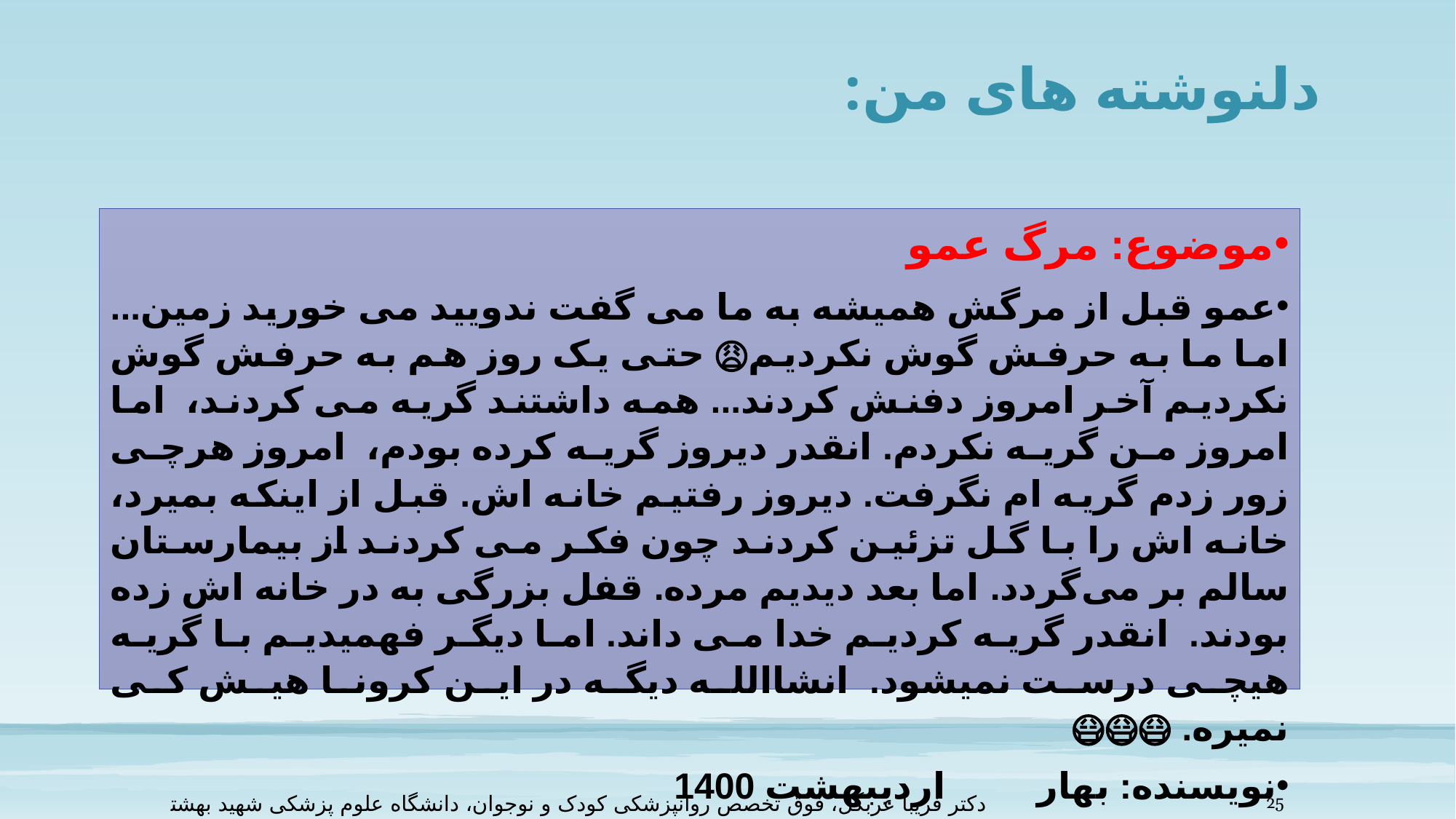

# دلنوشته های من:
موضوع: مرگ عمو
عمو قبل از مرگش همیشه به ما می گفت ندویید می خورید زمین... اما ما به حرفش گوش نکردیم😩 حتی یک روز هم به حرفش گوش نکردیم آخر امروز دفنش کردند... همه داشتند گریه می کردند،  اما امروز من گریه نکردم. انقدر دیروز گریه کرده بودم،  امروز هرچی زور زدم گریه ام نگرفت. دیروز رفتیم خانه اش. قبل از اینکه بمیرد، خانه اش را با گل تزئین کردند چون فکر می کردند از بیمارستان سالم بر می‌گردد. اما بعد دیدیم مرده. قفل بزرگی به در خانه اش زده بودند.  انقدر گریه کردیم خدا می داند. اما دیگر فهمیدیم با گریه هیچی درست نمیشود.  انشاالله دیگه در این کرونا هیش کی نمیره. 😷😷😷
نويسنده: بهار         اردیبهشت 1400
دکتر فریبا عربگل، فوق تخصص روانپزشکی کودک و نوجوان، دانشگاه علوم پزشکی شهید بهشتی
25